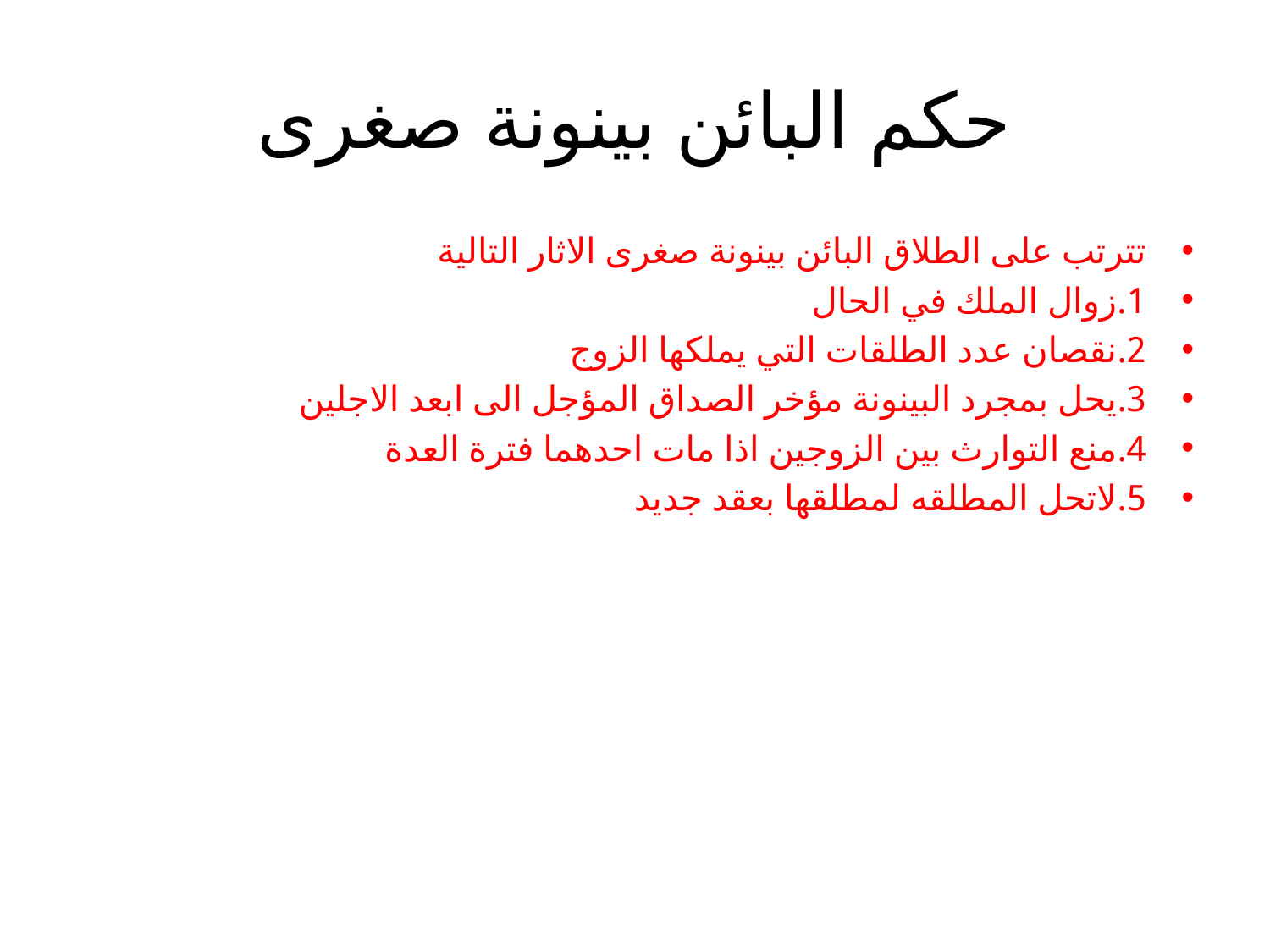

# حكم البائن بينونة صغرى
تترتب على الطلاق البائن بينونة صغرى الاثار التالية
1.زوال الملك في الحال
2.نقصان عدد الطلقات التي يملكها الزوج
3.يحل بمجرد البينونة مؤخر الصداق المؤجل الى ابعد الاجلين
4.منع التوارث بين الزوجين اذا مات احدهما فترة العدة
5.لاتحل المطلقه لمطلقها بعقد جديد